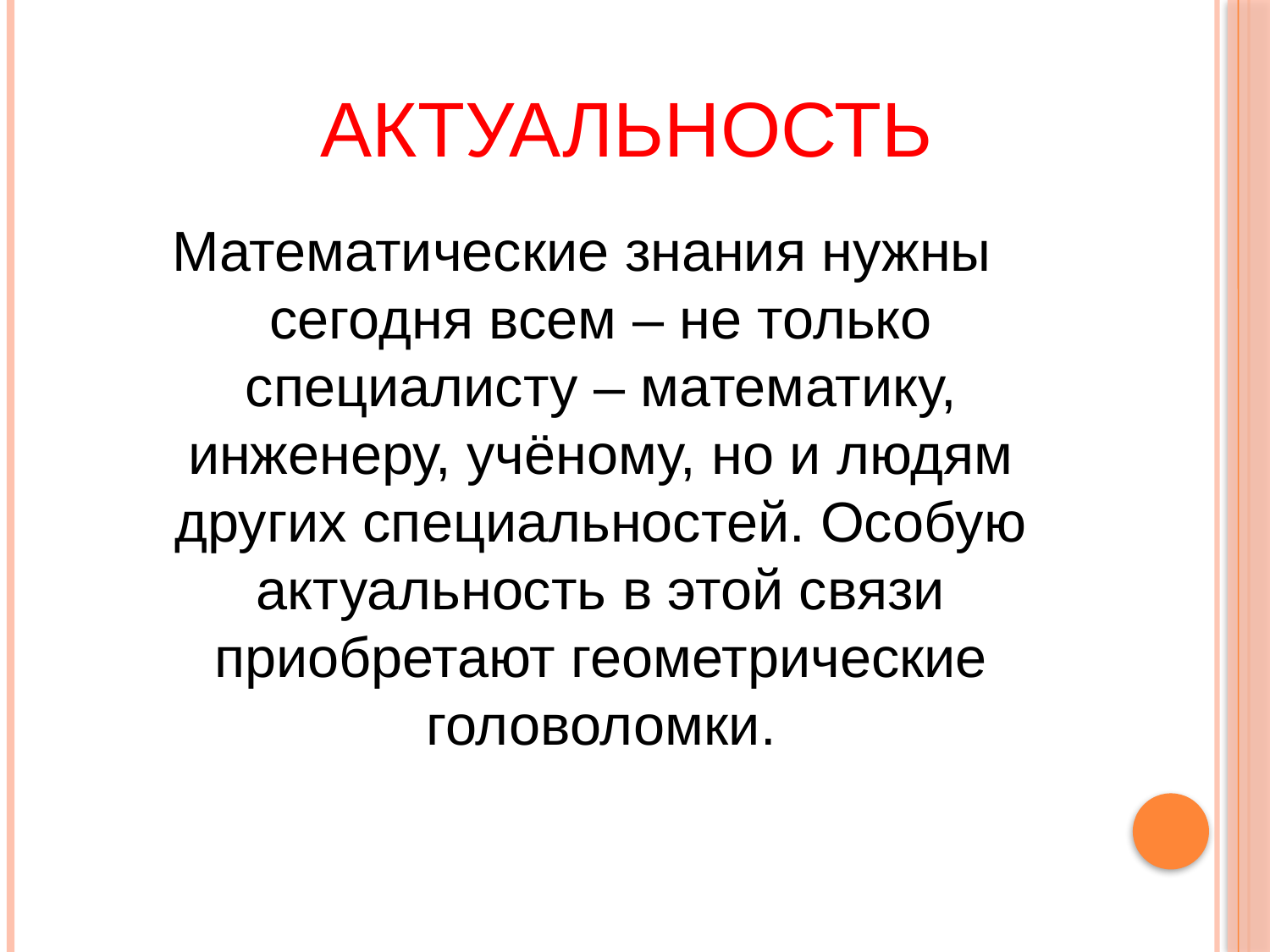

# Актуальность
Математические знания нужны сегодня всем – не только специалисту – математику, инженеру, учёному, но и людям других специальностей. Особую актуальность в этой связи приобретают геометрические головоломки.